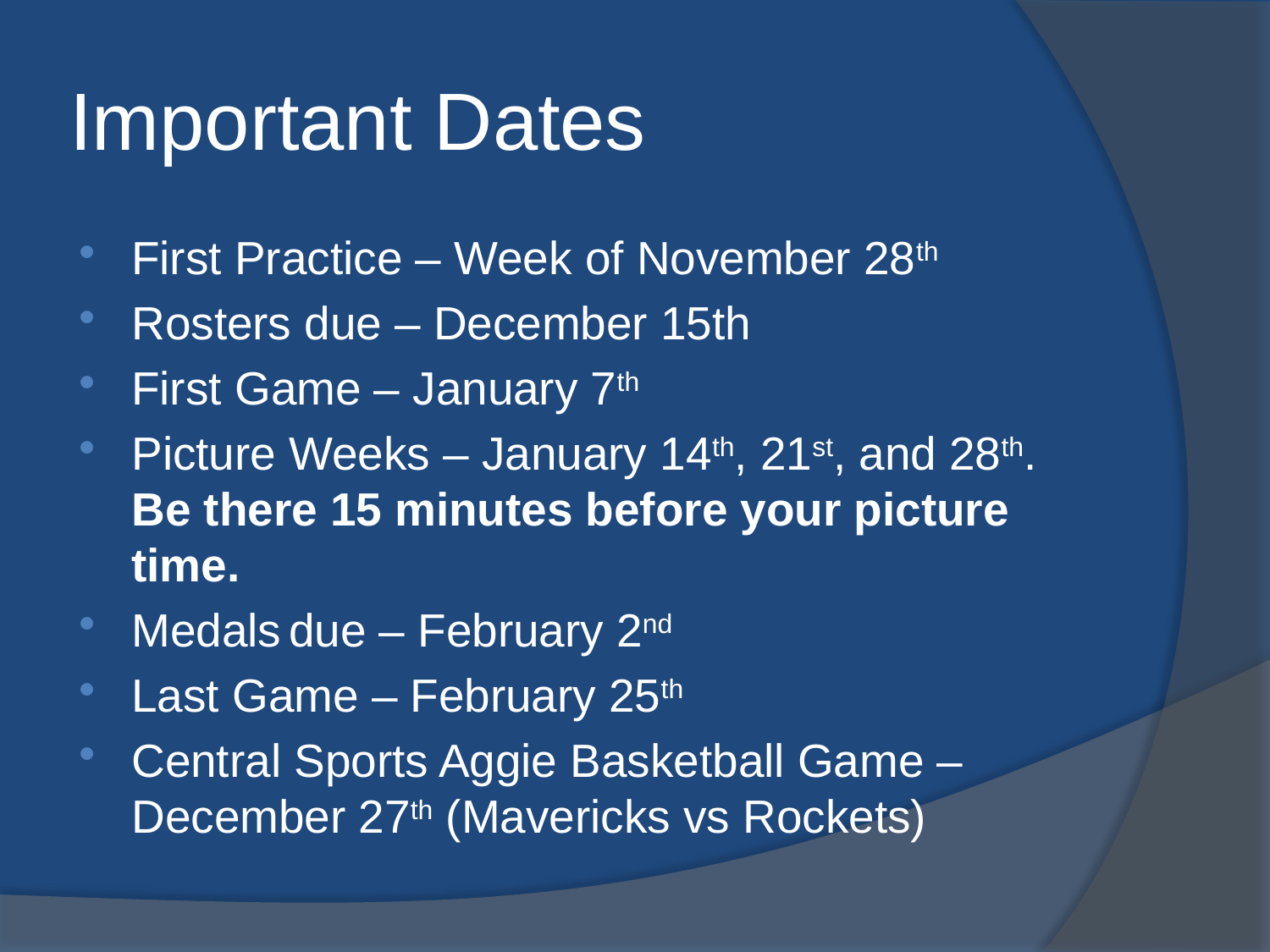

# Important Dates
First Practice – Week of November 28th
Rosters due – December 15th
First Game – January 7th
Picture Weeks – January 14th, 21st, and 28th. Be there 15 minutes before your picture time.
Medals due – February 2nd
Last Game – February 25th
Central Sports Aggie Basketball Game – December 27th (Mavericks vs Rockets)